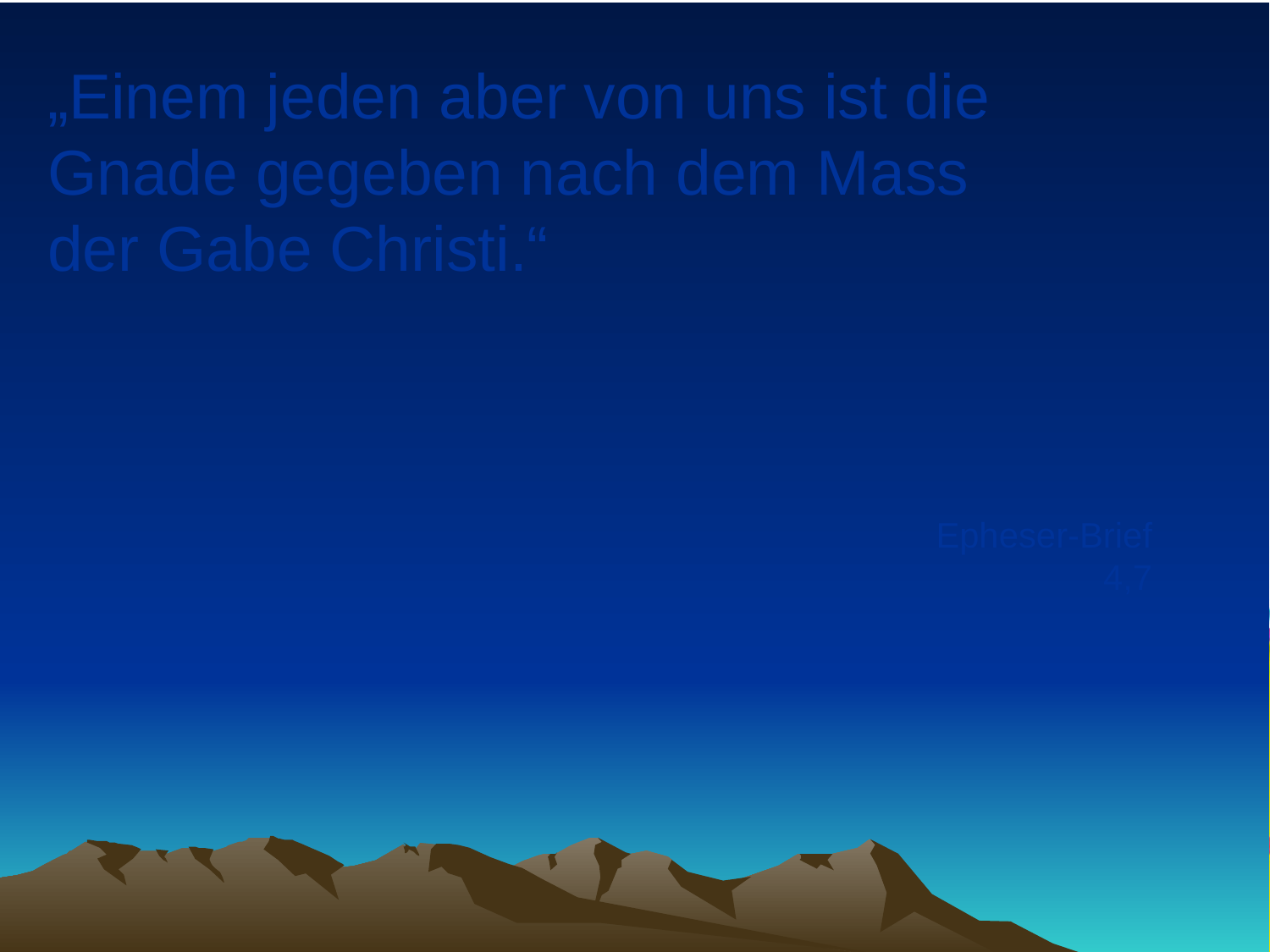

# „Einem jeden aber von uns ist die Gnade gegeben nach dem Mass der Gabe Christi.“
Epheser-Brief 4,7